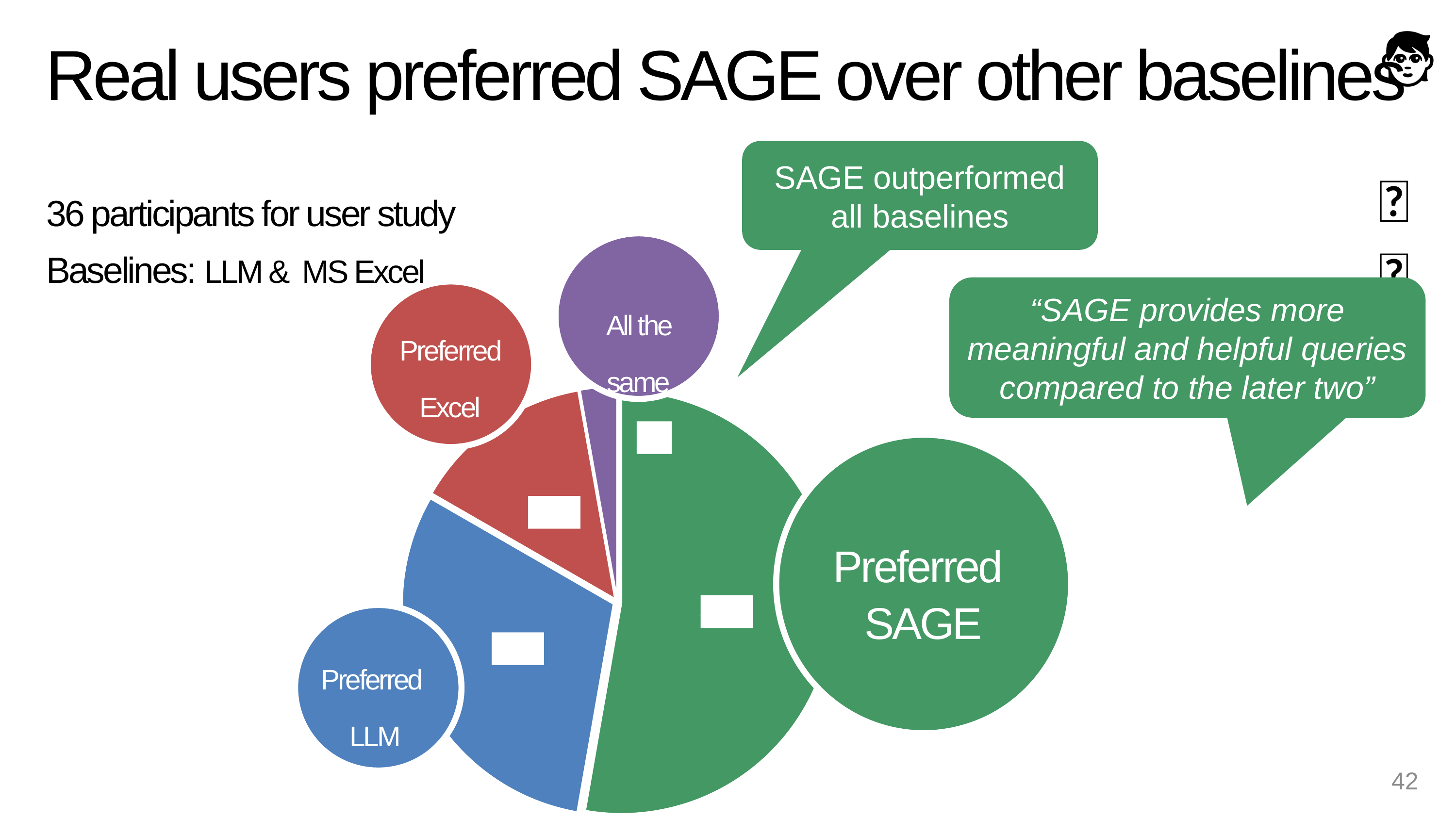

🧑‍💻
Real users preferred SAGE over other baselines

SAGE outperformed all baselines
36 participants for user study
Baselines: LLM &  MS Excel

“SAGE provides more meaningful and helpful queries compared to the later two”

All the same
Preferred Excel

### Chart

| Category | Correlation |
|---|---|
| Ours > Excel, LLM | 0.528 |
| LLM > Ours, Excel | 0.306 |
| Excel > Ours, LLM | 0.139 |
| Same | 0.028 |
🧑‍💻
Preferred
SAGE

Preferred
LLM
42